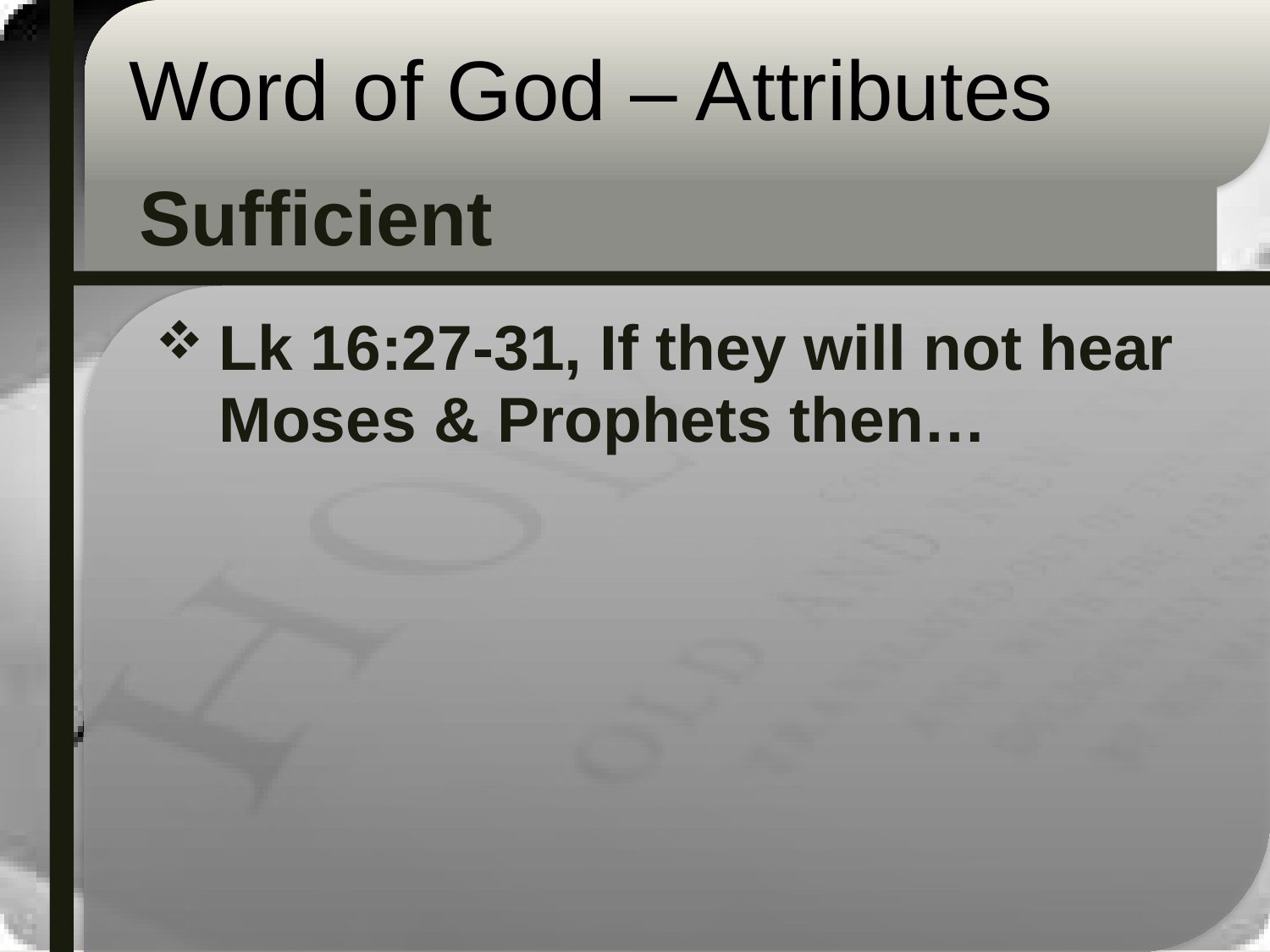

# Word of God – Attributes
Sufficient
Lk 16:27-31, If they will not hear Moses & Prophets then…